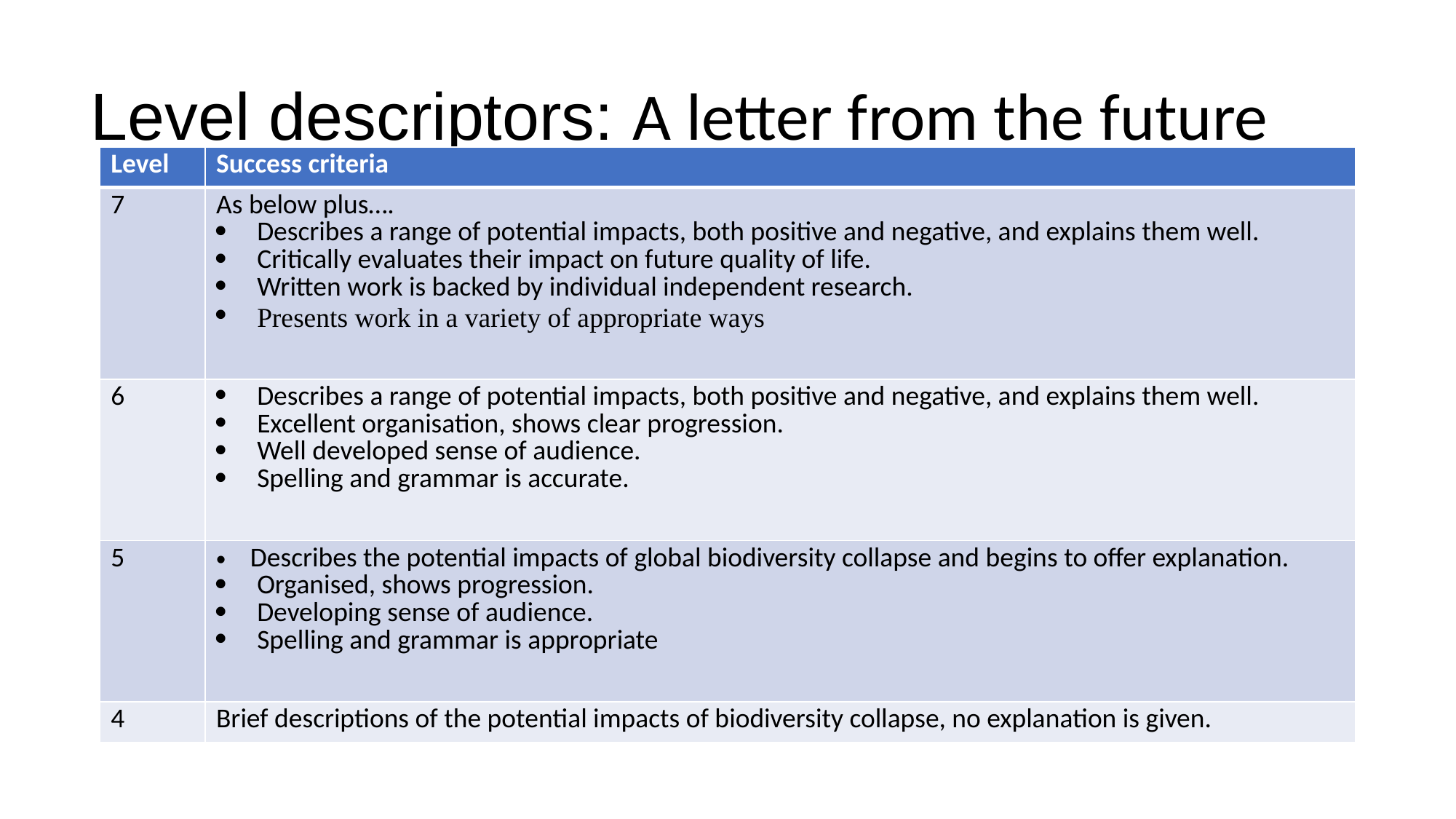

Level descriptors: A letter from the future
| Level | Success criteria |
| --- | --- |
| 7 | As below plus…. Describes a range of potential impacts, both positive and negative, and explains them well. Critically evaluates their impact on future quality of life. Written work is backed by individual independent research. Presents work in a variety of appropriate ways |
| 6 | Describes a range of potential impacts, both positive and negative, and explains them well. Excellent organisation, shows clear progression. Well developed sense of audience. Spelling and grammar is accurate. |
| 5 | Describes the potential impacts of global biodiversity collapse and begins to offer explanation. Organised, shows progression. Developing sense of audience. Spelling and grammar is appropriate |
| 4 | Brief descriptions of the potential impacts of biodiversity collapse, no explanation is given. |